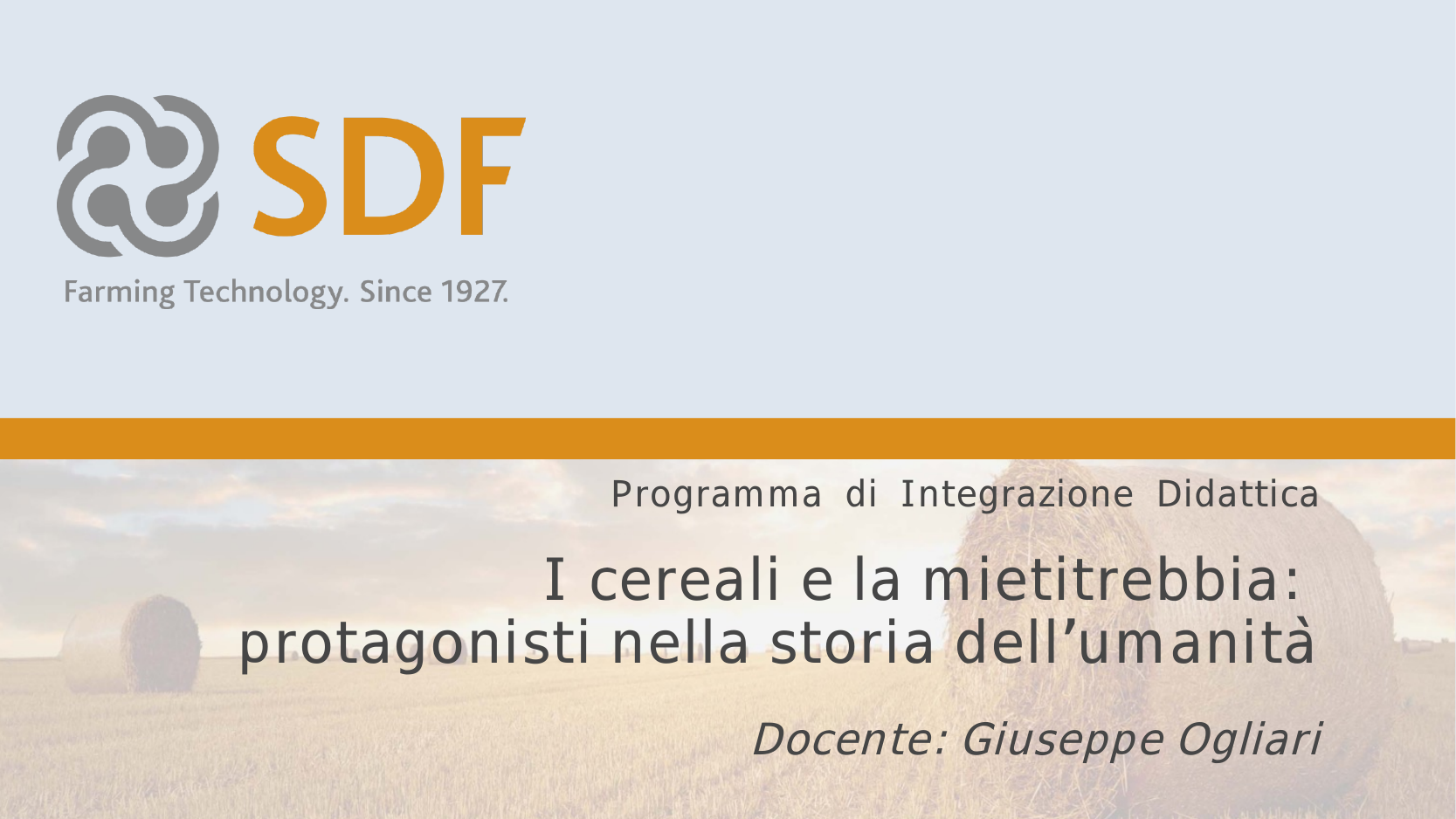

Programma  di  Integrazione  Didattica
I cereali e la mietitrebbia:
protagonisti nella storia dell’umanità
			          Docente: Giuseppe Ogliari